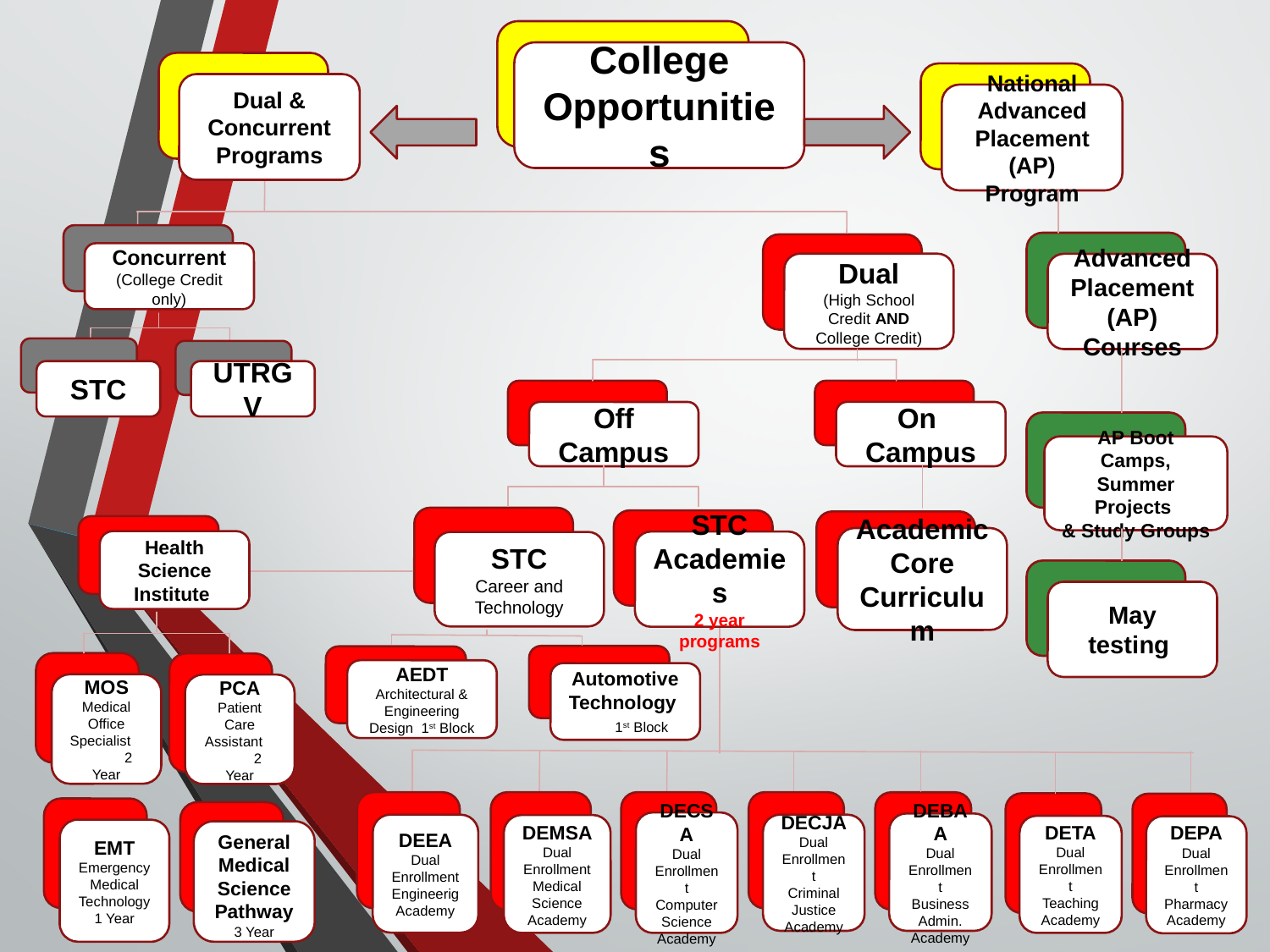

College Opportunities

Dual &
Concurrent Programs

National Advanced Placement (AP) Program

Dual
(High School Credit AND College Credit)
Concurrent
(College Credit only)
Advanced Placement (AP) Courses

STC
UTRGV

Off
Campus
On
Campus

AP Boot Camps,
Summer Projects
& Study Groups

STC
Academies
2 year programs
STC
Career and Technology

Academic Core Curriculum

Health Science Institute

May testing

Automotive Technology        1st Block

AEDT Architectural & Engineering Design  1st Block

MOS
Medical Office Specialist               2 Year

PCA
Patient Care Assistant             2 Year

DEEA
Dual Enrollment
Engineerig
Academy

DEMSA
Dual Enrollment
Medical Science
Academy

DECSA
Dual Enrollment
Computer Science
Academy

DECJA
Dual Enrollment
Criminal Justice
Academy

DEBAA
Dual Enrollment
Business Admin.
Academy

DETA
Dual Enrollment
Teaching
Academy

DEPA
Dual Enrollment
Pharmacy
Academy

EMT
Emergency Medical Technology 1 Year

General Medical Science Pathway 3 Year